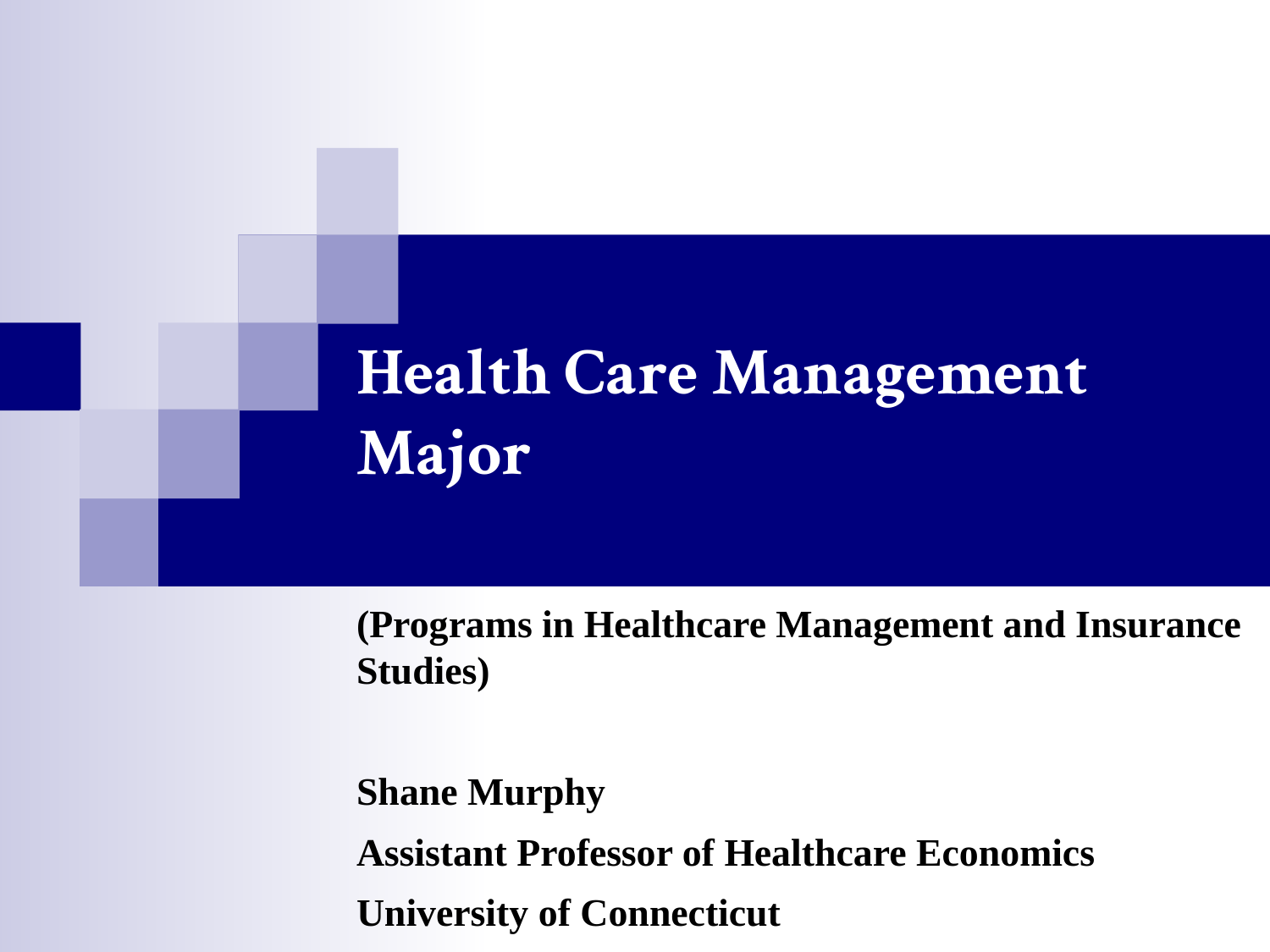

# Health Care Management Major
(Programs in Healthcare Management and Insurance Studies)

Shane Murphy
Assistant Professor of Healthcare Economics
University of Connecticut